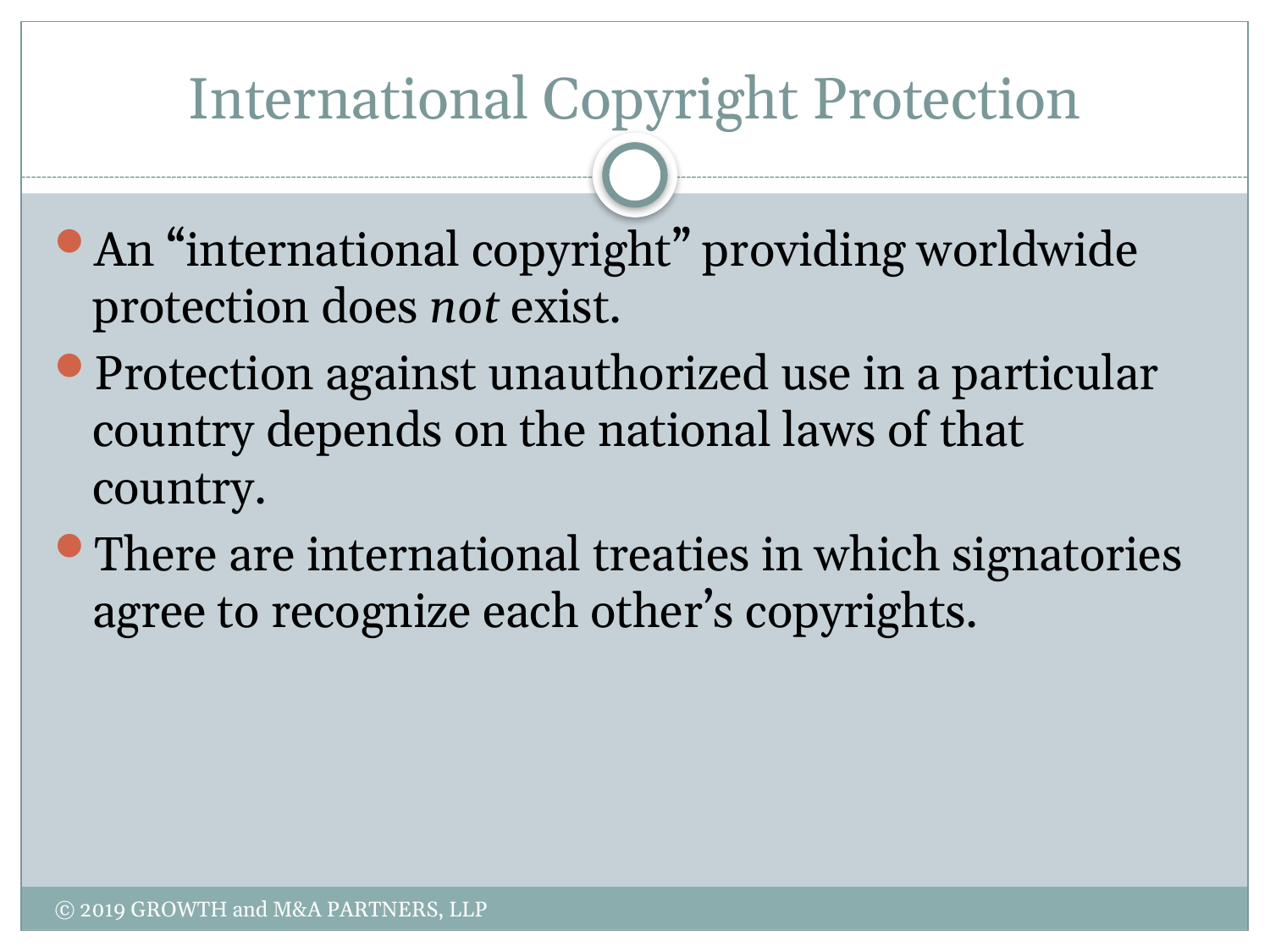

# International Copyright Protection
An “international copyright” providing worldwide protection does not exist.
Protection against unauthorized use in a particular country depends on the national laws of that country.
There are international treaties in which signatories agree to recognize each other’s copyrights.
© 2019 GROWTH and M&A PARTNERS, LLP